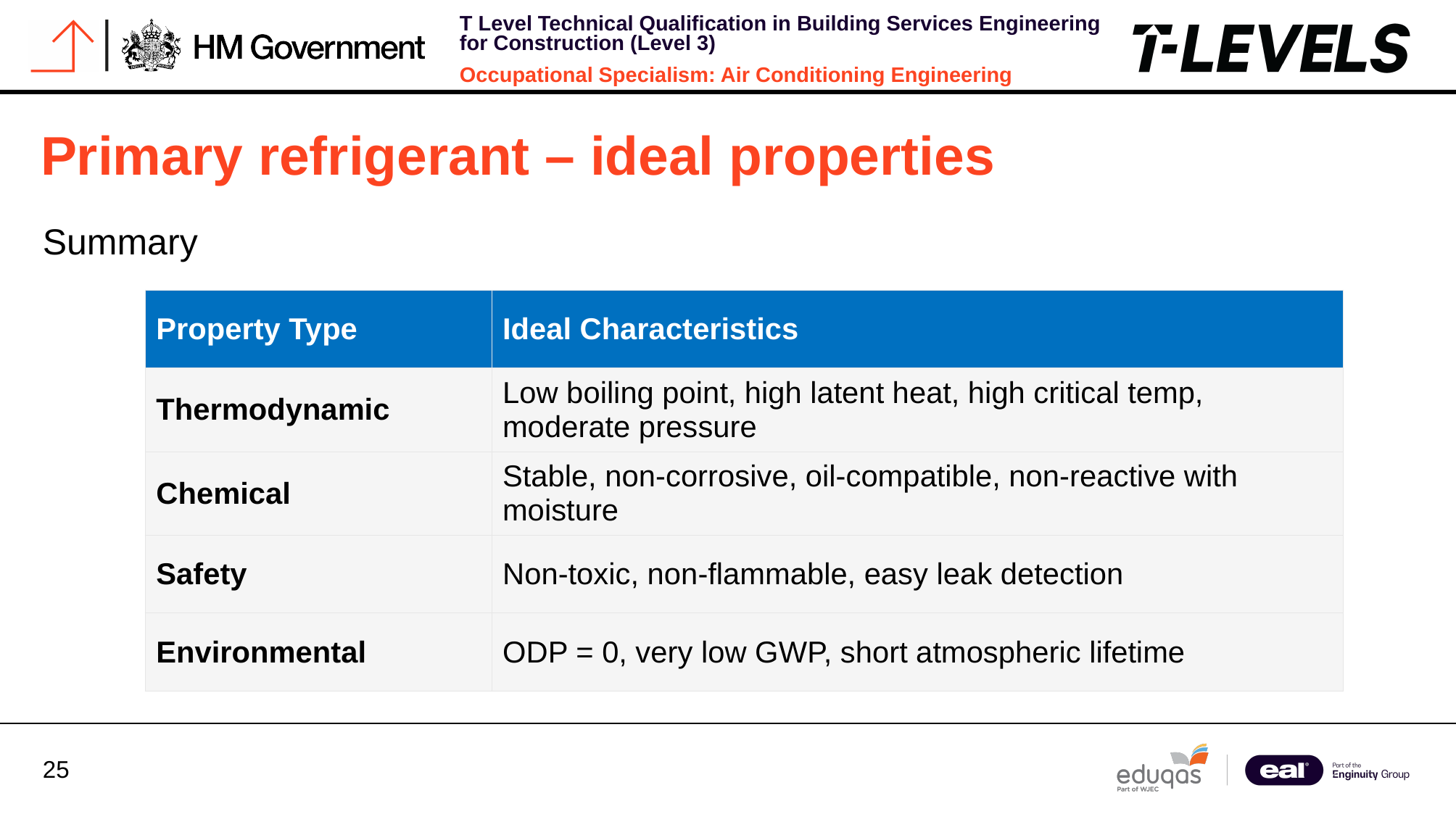

Primary refrigerant – ideal properties
Summary

| Property Type | Ideal Characteristics |
| --- | --- |
| Thermodynamic | Low boiling point, high latent heat, high critical temp, moderate pressure |
| Chemical | Stable, non‑corrosive, oil‑compatible, non‑reactive with moisture |
| Safety | Non‑toxic, non‑flammable, easy leak detection |
| Environmental | ODP = 0, very low GWP, short atmospheric lifetime |